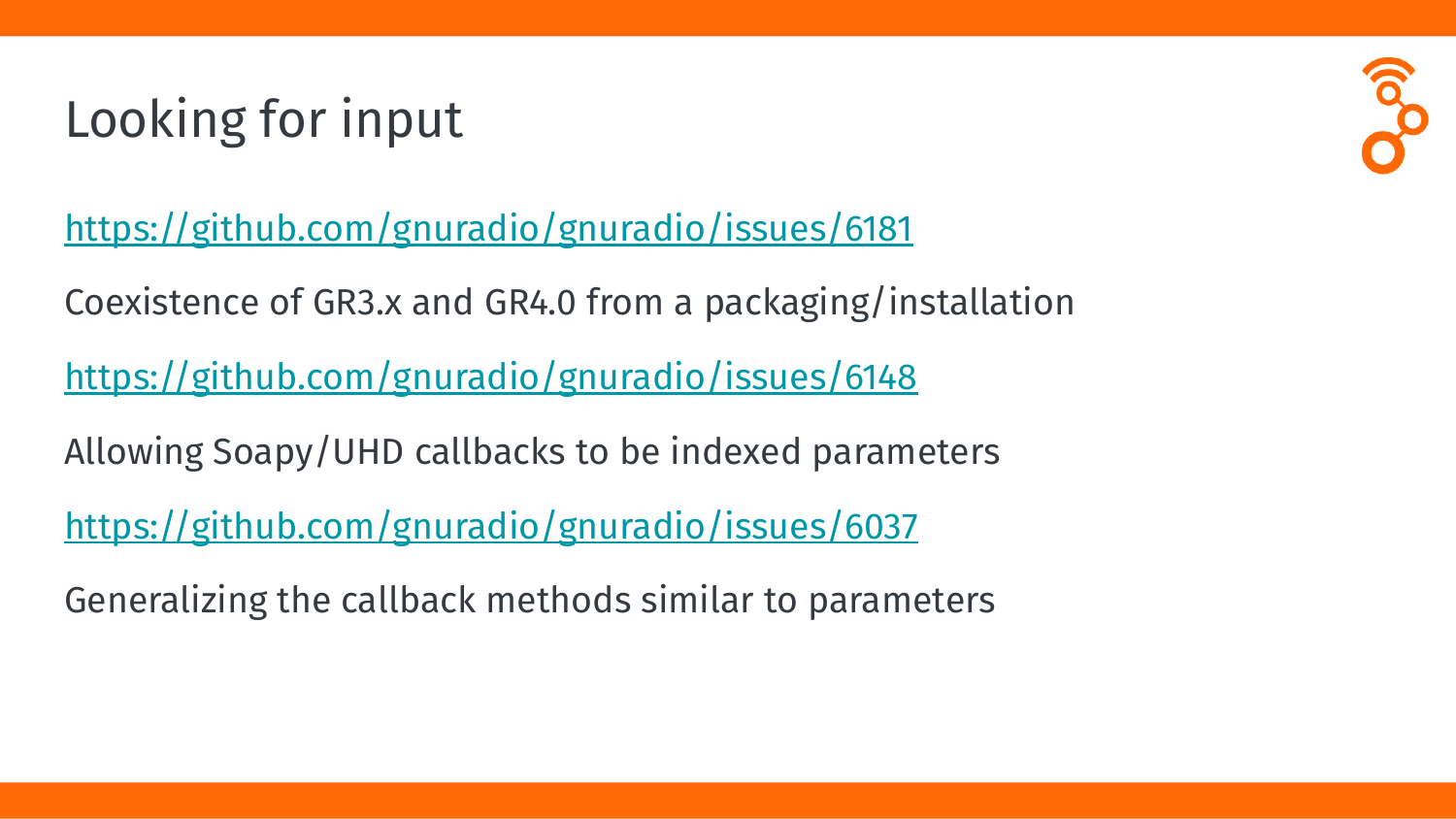

# Looking for input
https://github.com/gnuradio/gnuradio/issues/6181
Coexistence of GR3.x and GR4.0 from a packaging/installation
https://github.com/gnuradio/gnuradio/issues/6148
Allowing Soapy/UHD callbacks to be indexed parameters
https://github.com/gnuradio/gnuradio/issues/6037
Generalizing the callback methods similar to parameters